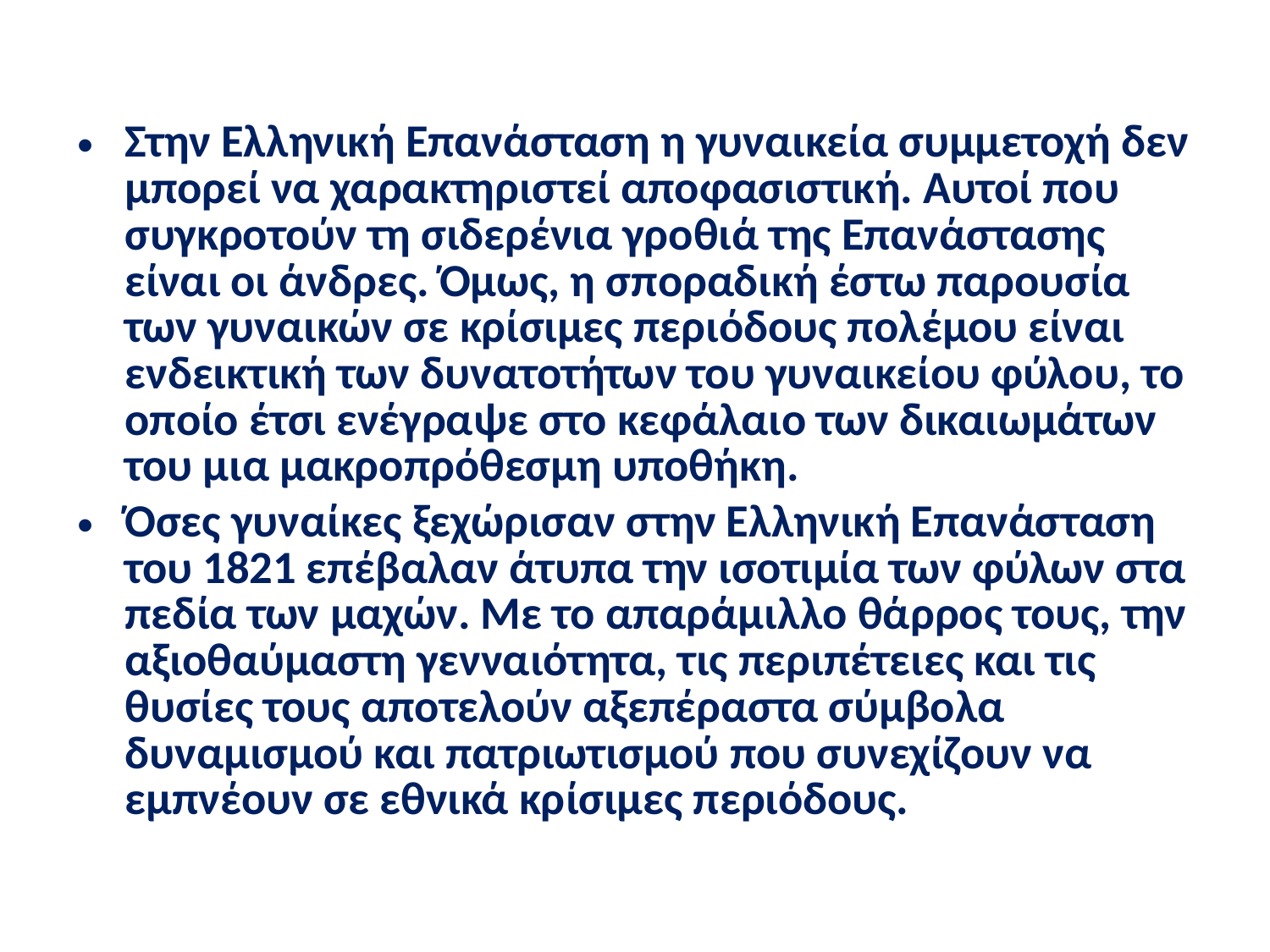

#
Στην Ελληνική Επανάσταση η γυναικεία συμμετοχή δεν μπορεί να χαρακτηριστεί αποφασιστική. Αυτοί που συγκροτούν τη σιδερένια γροθιά της Επανάστασης είναι οι άνδρες. Όμως, η σποραδική έστω παρουσία των γυναικών σε κρίσιμες περιόδους πολέμου είναι ενδεικτική των δυνατοτήτων του γυναικείου φύλου, το οποίο έτσι ενέγραψε στο κεφάλαιο των δικαιωμάτων του μια μακροπρόθεσμη υποθήκη.
Όσες γυναίκες ξεχώρισαν στην Ελληνική Επανάσταση του 1821 επέβαλαν άτυπα την ισοτιμία των φύλων στα πεδία των μαχών. Με το απαράμιλλο θάρρος τους, την αξιοθαύμαστη γενναιότητα, τις περιπέτειες και τις θυσίες τους αποτελούν αξεπέραστα σύμβολα δυναμισμού και πατριωτισμού που συνεχίζουν να εμπνέουν σε εθνικά κρίσιμες περιόδους.